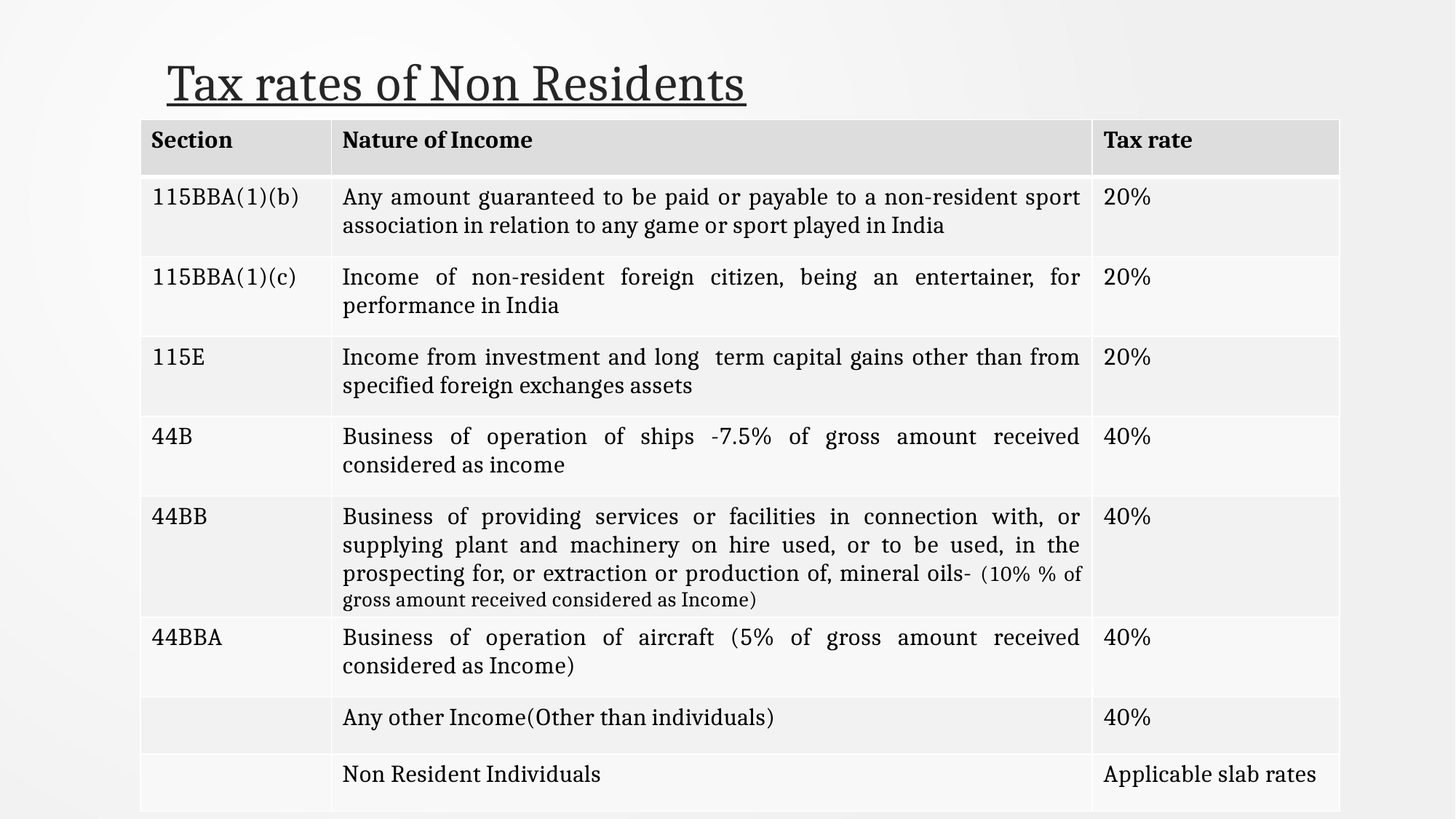

# Tax rates of Non Residents
| Section | Nature of Income | Tax rate |
| --- | --- | --- |
| 115BBA(1)(b) | Any amount guaranteed to be paid or payable to a non-resident sport association in relation to any game or sport played in India | 20% |
| 115BBA(1)(c) | Income of non-resident foreign citizen, being an entertainer, for performance in India | 20% |
| 115E | Income from investment and long term capital gains other than from specified foreign exchanges assets | 20% |
| 44B | Business of operation of ships -7.5% of gross amount received considered as income | 40% |
| 44BB | Business of providing services or facilities in connection with, or supplying plant and machinery on hire used, or to be used, in the prospecting for, or extraction or production of, mineral oils- (10% % of gross amount received considered as Income) | 40% |
| 44BBA | Business of operation of aircraft (5% of gross amount received considered as Income) | 40% |
|  | Any other Income(Other than individuals) | 40% |
|  | Non Resident Individuals | Applicable slab rates |